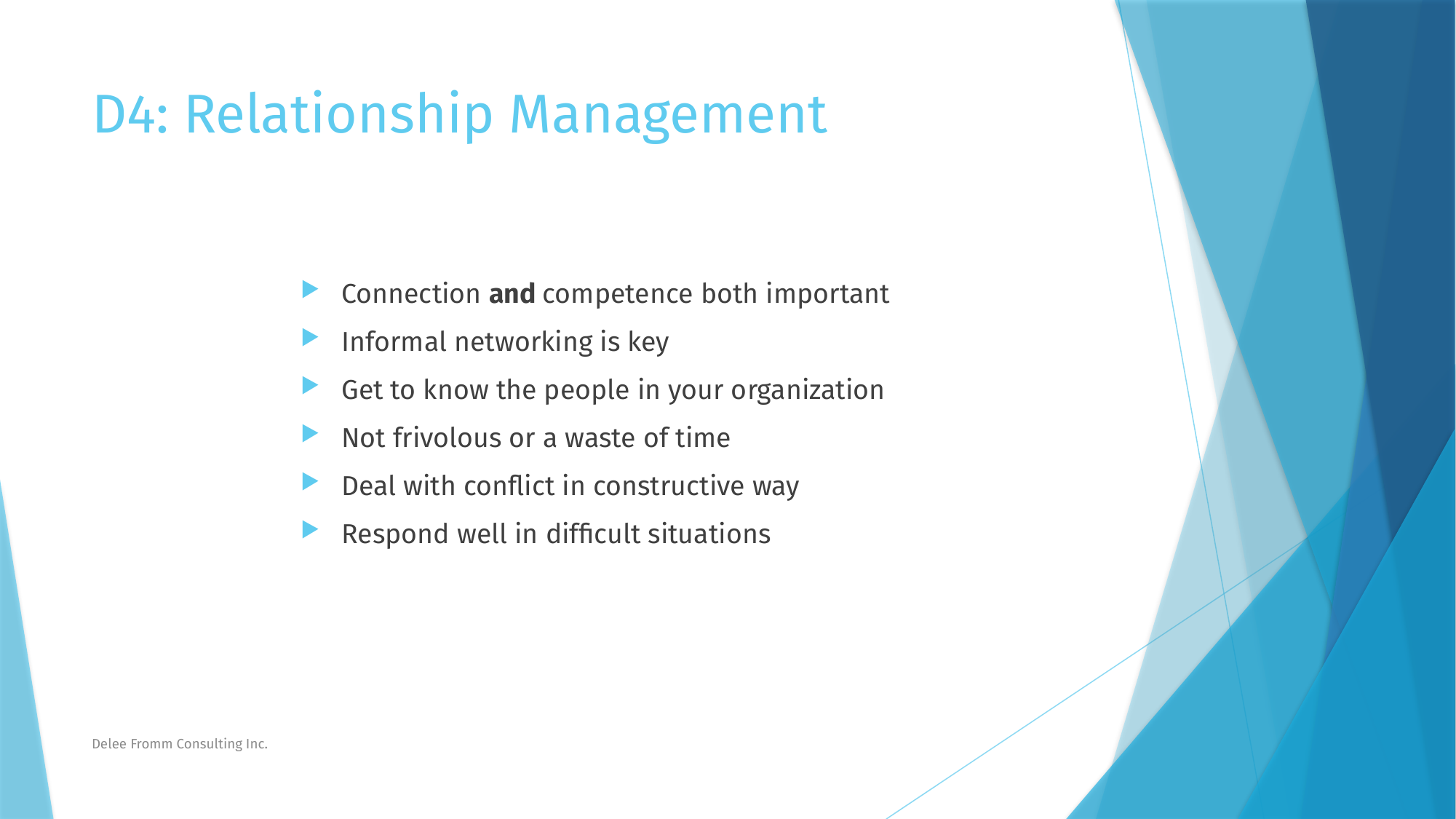

# D4: Relationship Management
Connection and competence both important
Informal networking is key
Get to know the people in your organization
Not frivolous or a waste of time
Deal with conflict in constructive way
Respond well in difficult situations

Delee Fromm Consulting Inc.